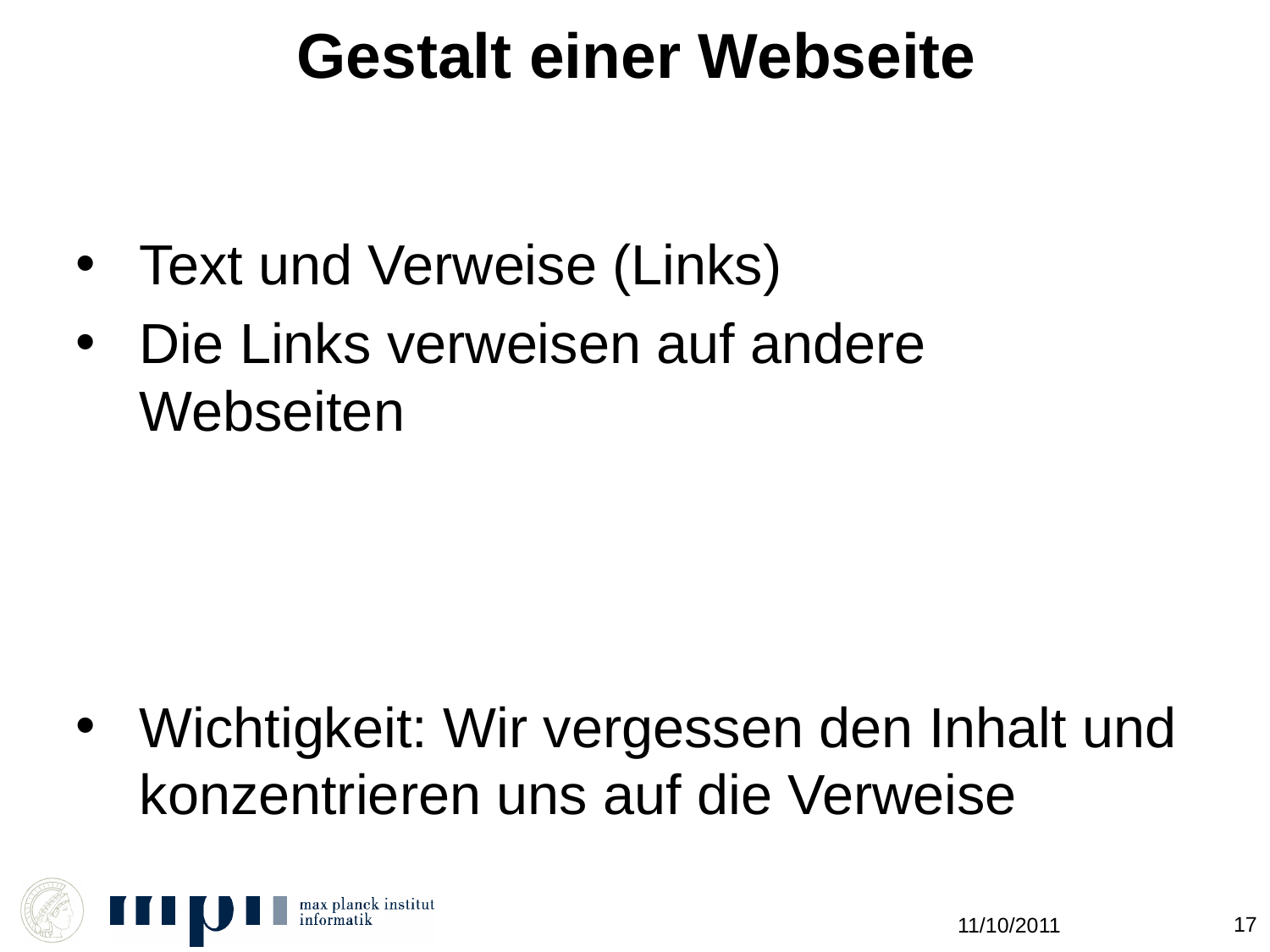

# Gestalt einer Webseite
Text und Verweise (Links)
Die Links verweisen auf andere Webseiten

Wichtigkeit: Wir vergessen den Inhalt und konzentrieren uns auf die Verweise

17
11/10/2011